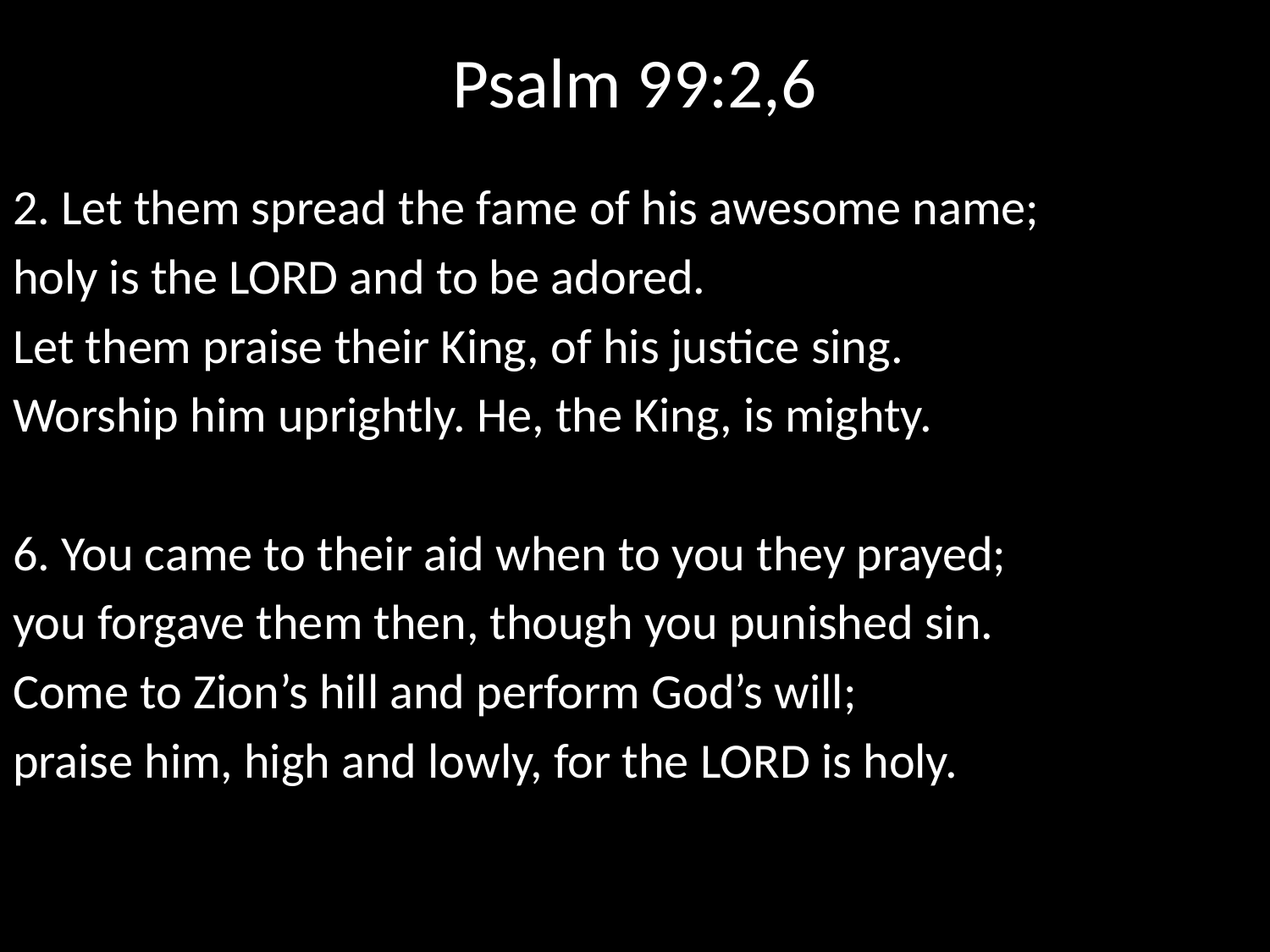

# Psalm 99:2,6
2. Let them spread the fame of his awesome name;
holy is the Lord and to be adored.
Let them praise their King, of his justice sing.
Worship him uprightly. He, the King, is mighty.

6. You came to their aid when to you they prayed;
you forgave them then, though you punished sin.
Come to Zion’s hill and perform God’s will;
praise him, high and lowly, for the Lord is holy.